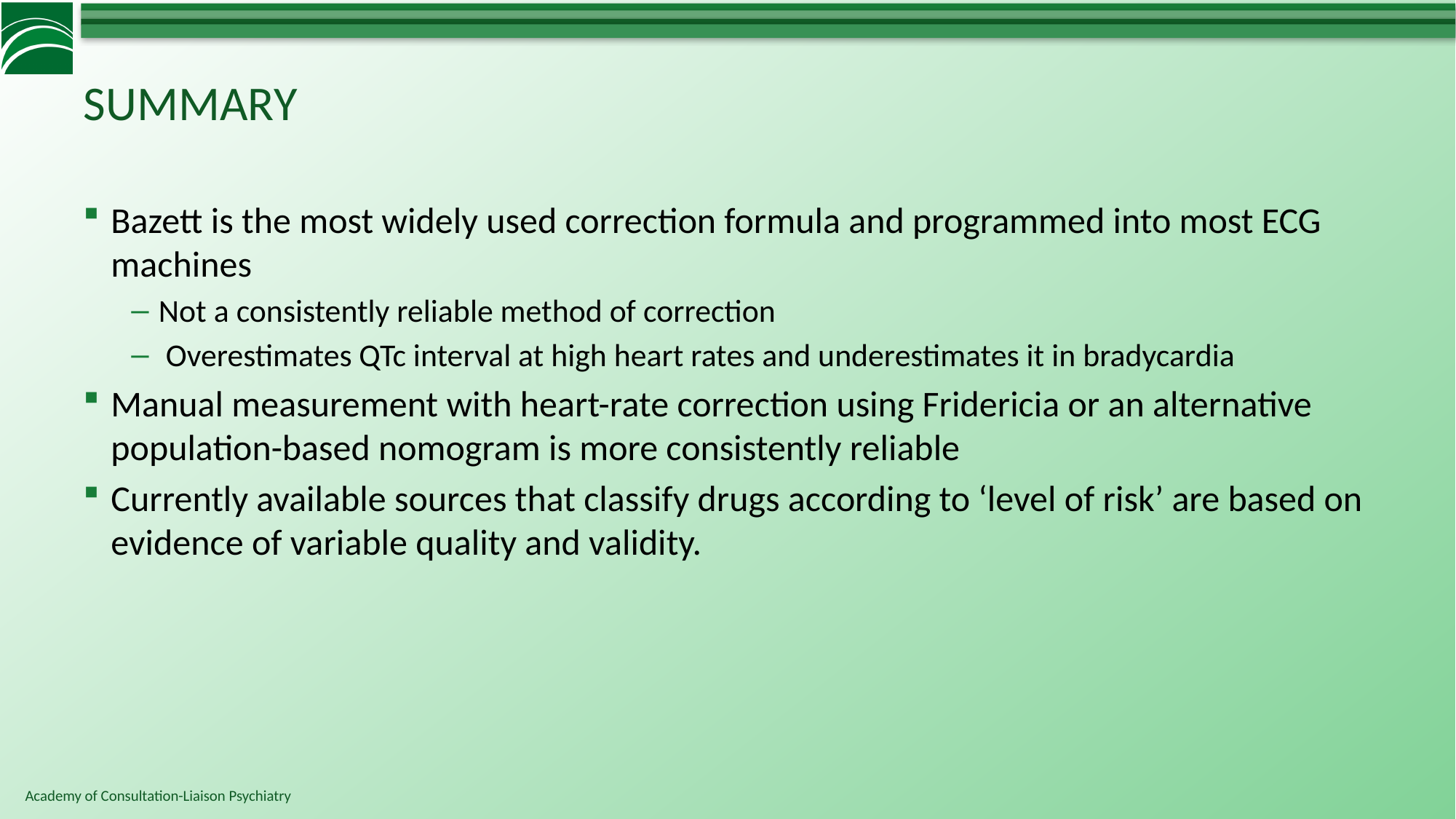

# SUMMARY
Bazett is the most widely used correction formula and programmed into most ECG machines
Not a consistently reliable method of correction
 Overestimates QTc interval at high heart rates and underestimates it in bradycardia
Manual measurement with heart-rate correction using Fridericia or an alternative population-based nomogram is more consistently reliable
Currently available sources that classify drugs according to ‘level of risk’ are based on evidence of variable quality and validity.